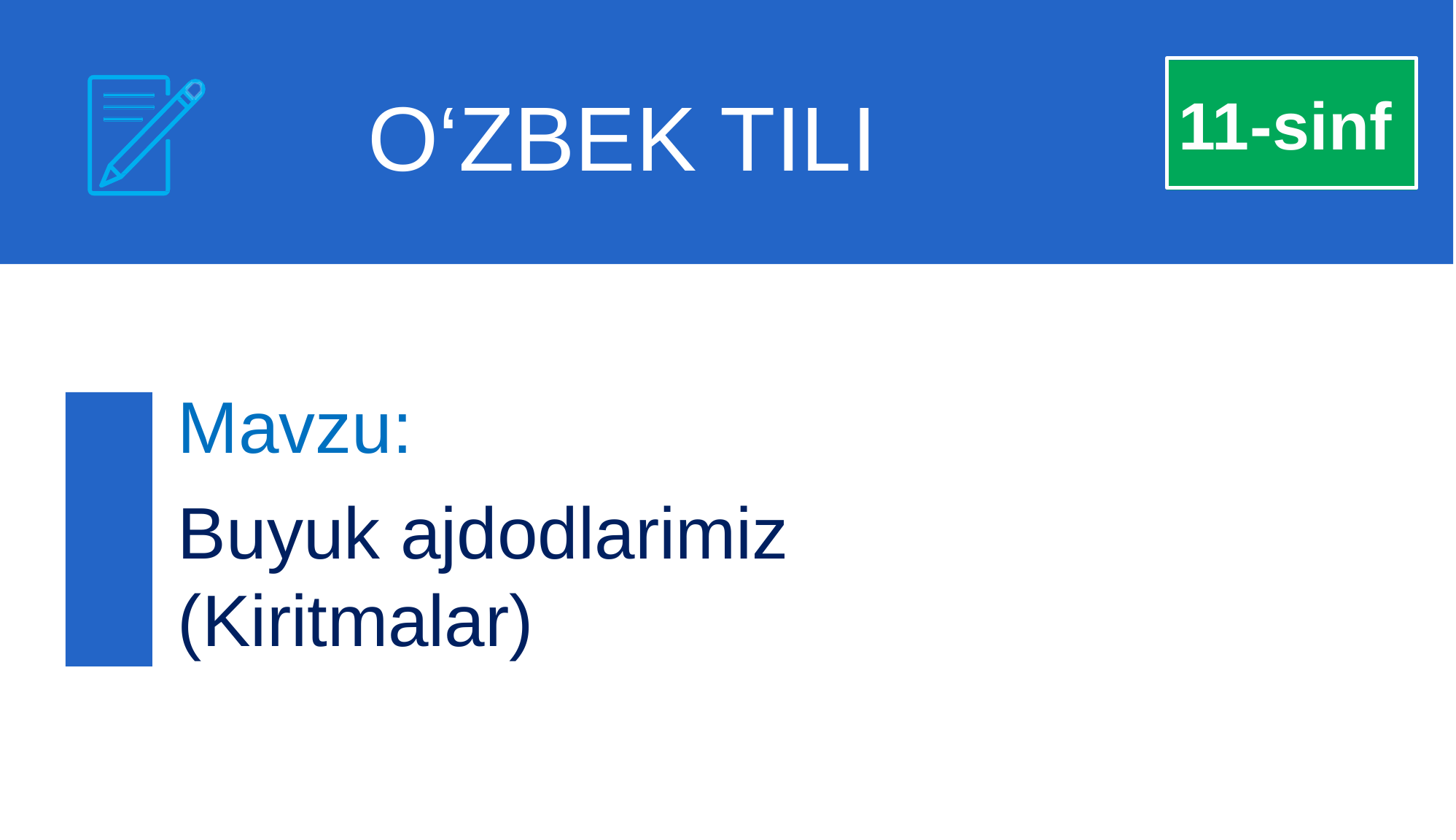

O‘ZBEK TILI
11-sinf

Mavzu:
Buyuk ajdodlarimiz
(Kiritmalar)